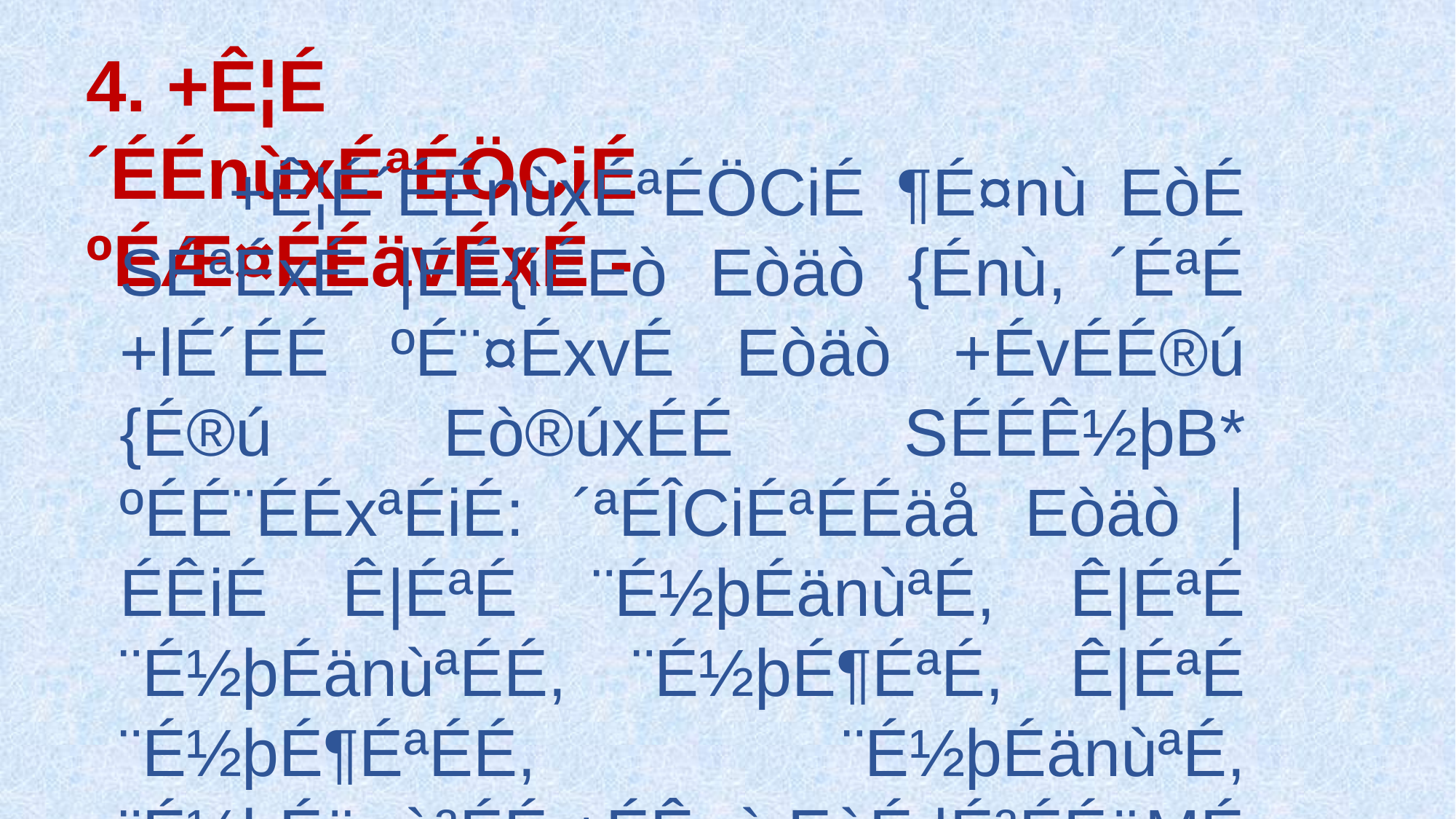

4. +Ê¦É´ÉÉnùxÉªÉÖCiÉ ºÉÆ¤ÉÉävÉxÉ -
	+Ê¦É´ÉÉnùxÉªÉÖCiÉ ¶É¤nù EòÉ SÉªÉxÉ |ÉÉ{iÉEò Eòäò {Énù, ´ÉªÉ +lÉ´ÉÉ ºÉ¨¤ÉxvÉ Eòäò +ÉvÉÉ®ú {É®ú Eò®úxÉÉ SÉÉÊ½þB* ºÉÉ¨ÉÉxªÉiÉ: ´ªÉÎCiÉªÉÉäå Eòäò |ÉÊiÉ Ê|ÉªÉ ¨É½þÉänùªÉ, Ê|ÉªÉ ¨É½þÉänùªÉÉ, ¨É½þÉ¶ÉªÉ, Ê|ÉªÉ ¨É½þÉ¶ÉªÉÉ, ¨É½þÉänùªÉ, ¨É½þÉänùªÉÉ +ÉÊnù EòÉ |ÉªÉÉäMÉ ÊEòªÉÉ VÉÉiÉÉ ½þèþ* +Éi¨ÉVÉxÉ Eòäò Ê±ÉB ¨Éä®úäú Ê|ÉªÉ ¸ÉÒ EòÉ iÉlÉÉ |ÉÊiÉ¹`öÉxÉÉäå Eòäò Ê±ÉB ¨É½þÉänùªÉ, ¨É½þÉänùªÉÉ +ÉÊnù ¶É¤nùÉäå EòÉ |ÉªÉÉäMÉ ÊEòªÉÉ VÉÉiÉÉ ½þèþ*